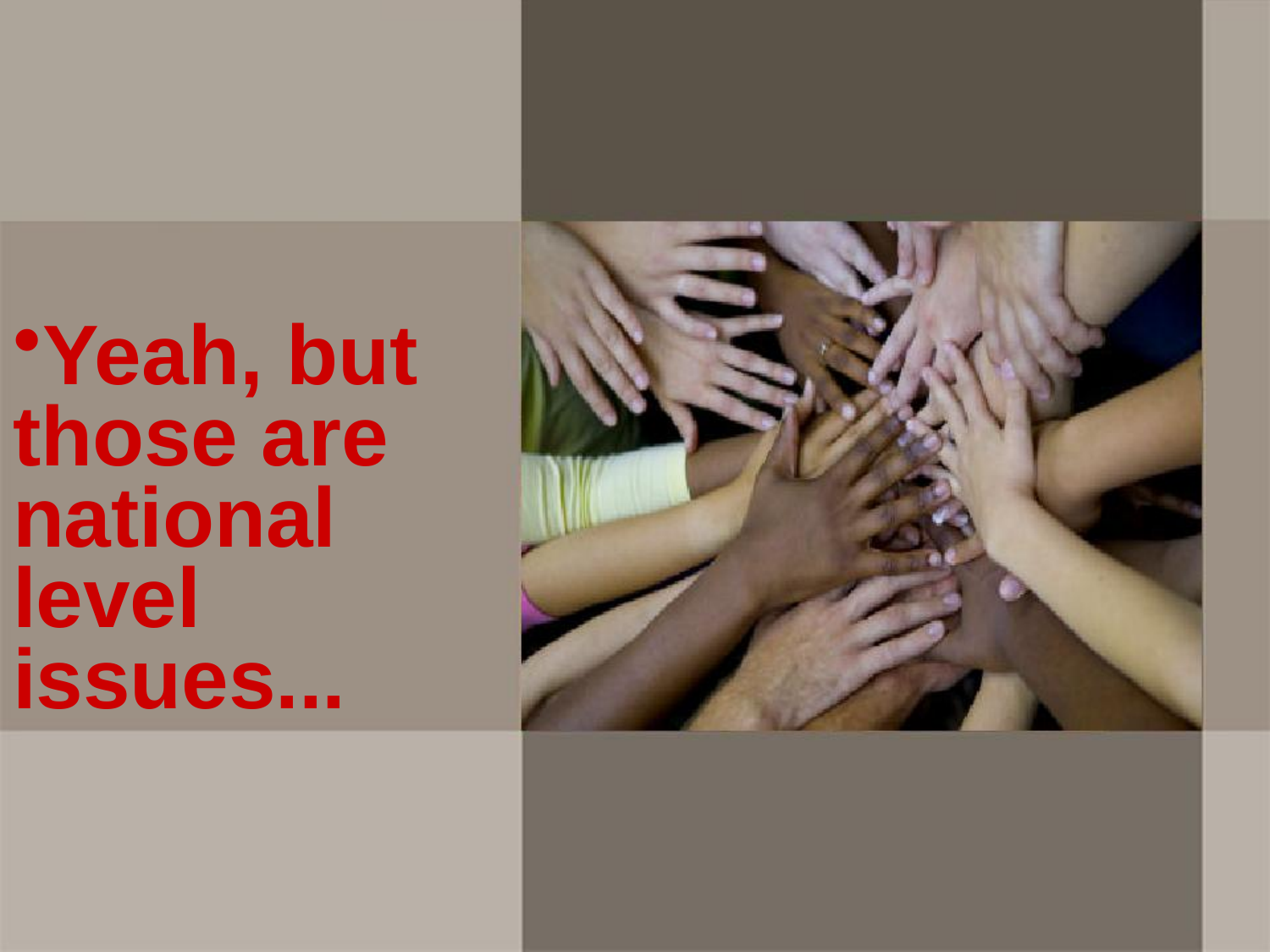

Yeah, but those are national level issues...